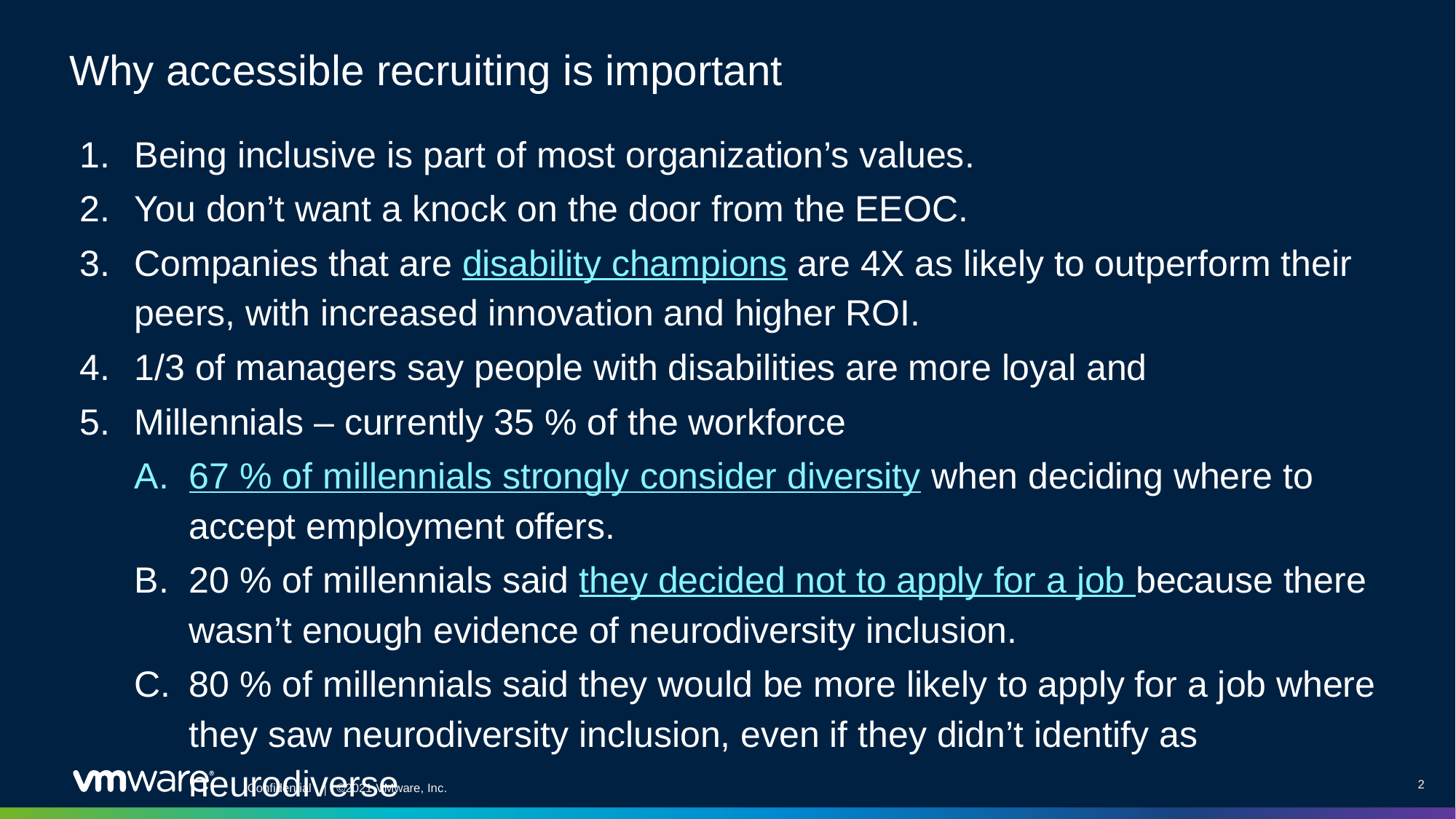

# Why accessible recruiting is important
Being inclusive is part of most organization’s values.
You don’t want a knock on the door from the EEOC.
Companies that are disability champions are 4X as likely to outperform their peers, with increased innovation and higher ROI.
1/3 of managers say people with disabilities are more loyal and
Millennials – currently 35 % of the workforce
67 % of millennials strongly consider diversity when deciding where to accept employment offers.
20 % of millennials said they decided not to apply for a job because there wasn’t enough evidence of neurodiversity inclusion.
80 % of millennials said they would be more likely to apply for a job where they saw neurodiversity inclusion, even if they didn’t identify as neurodiverse